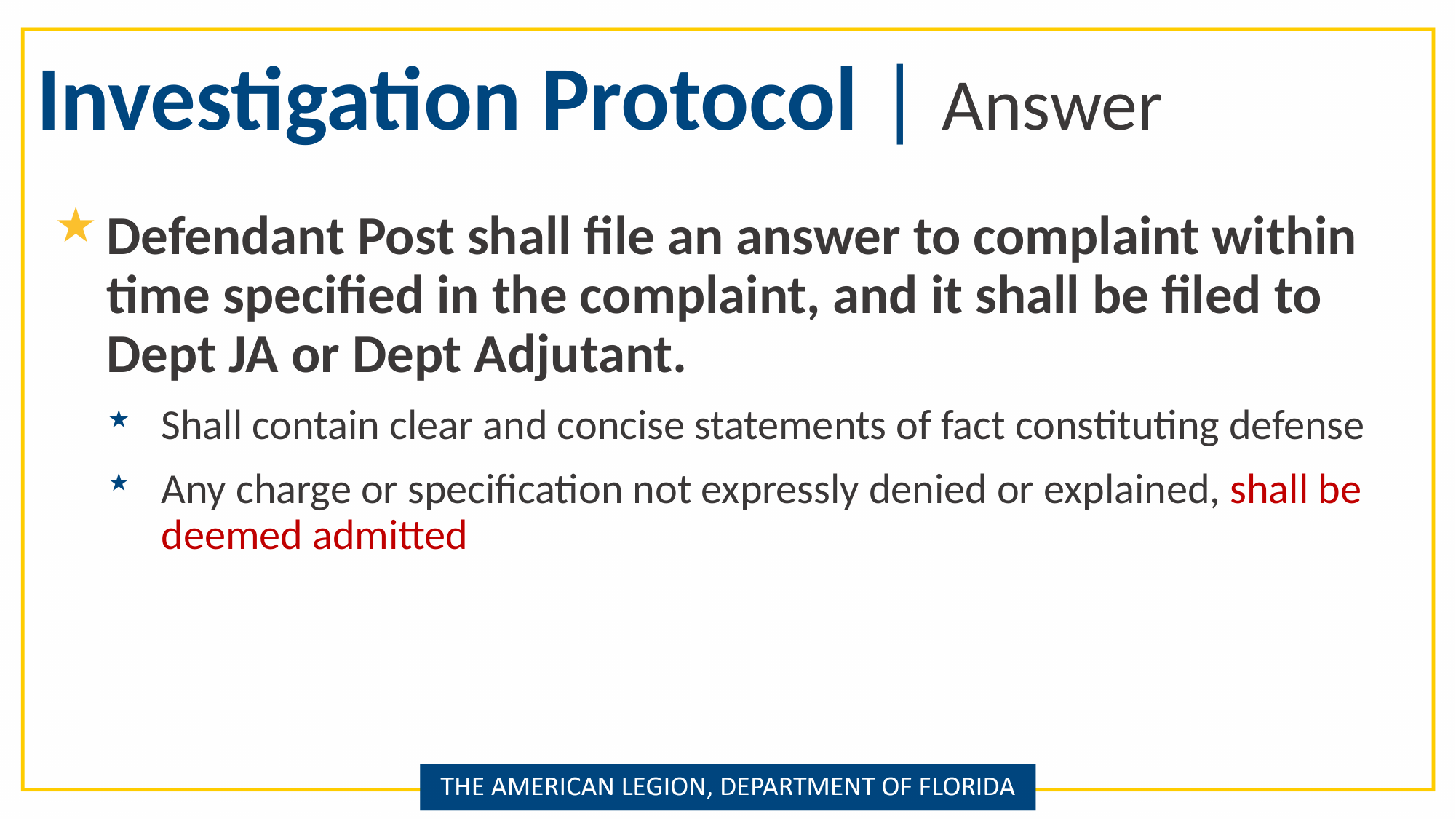

Investigation Protocol | Answer
Defendant Post shall file an answer to complaint within time specified in the complaint, and it shall be filed to Dept JA or Dept Adjutant.
Shall contain clear and concise statements of fact constituting defense
Any charge or specification not expressly denied or explained, shall be deemed admitted